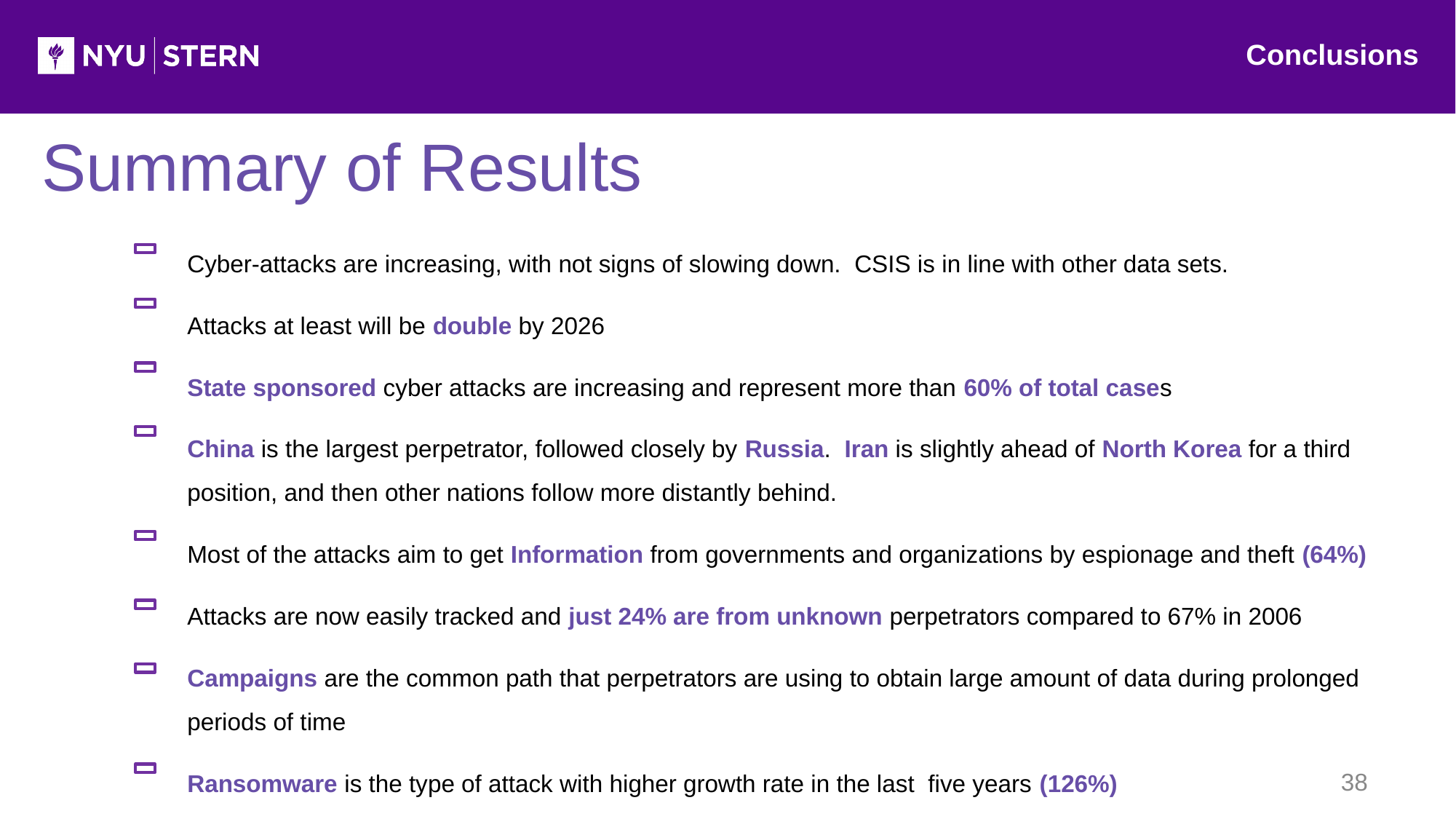

Conclusions
Summary of Results
Cyber-attacks are increasing, with not signs of slowing down.  CSIS is in line with other data sets.
Attacks at least will be double by 2026
State sponsored cyber attacks are increasing and represent more than 60% of total cases
China is the largest perpetrator, followed closely by Russia.  Iran is slightly ahead of North Korea for a third position, and then other nations follow more distantly behind.
Most of the attacks aim to get Information from governments and organizations by espionage and theft (64%)
Attacks are now easily tracked and just 24% are from unknown perpetrators compared to 67% in 2006
Campaigns are the common path that perpetrators are using to obtain large amount of data during prolonged periods of time
Ransomware is the type of attack with higher growth rate in the last  five years (126%)

38